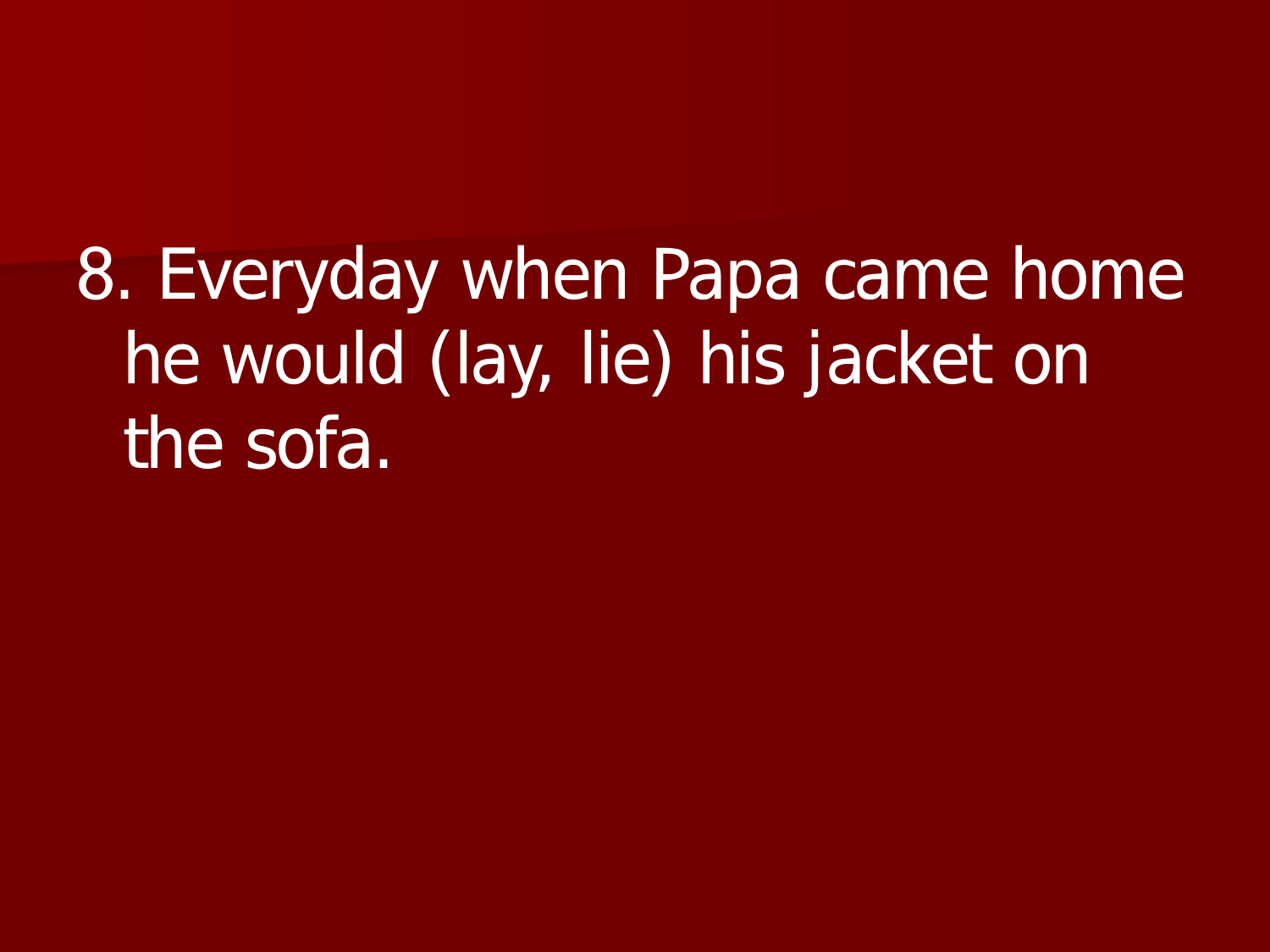

8. Everyday when Papa came home he would (lay, lie) his jacket on the sofa.